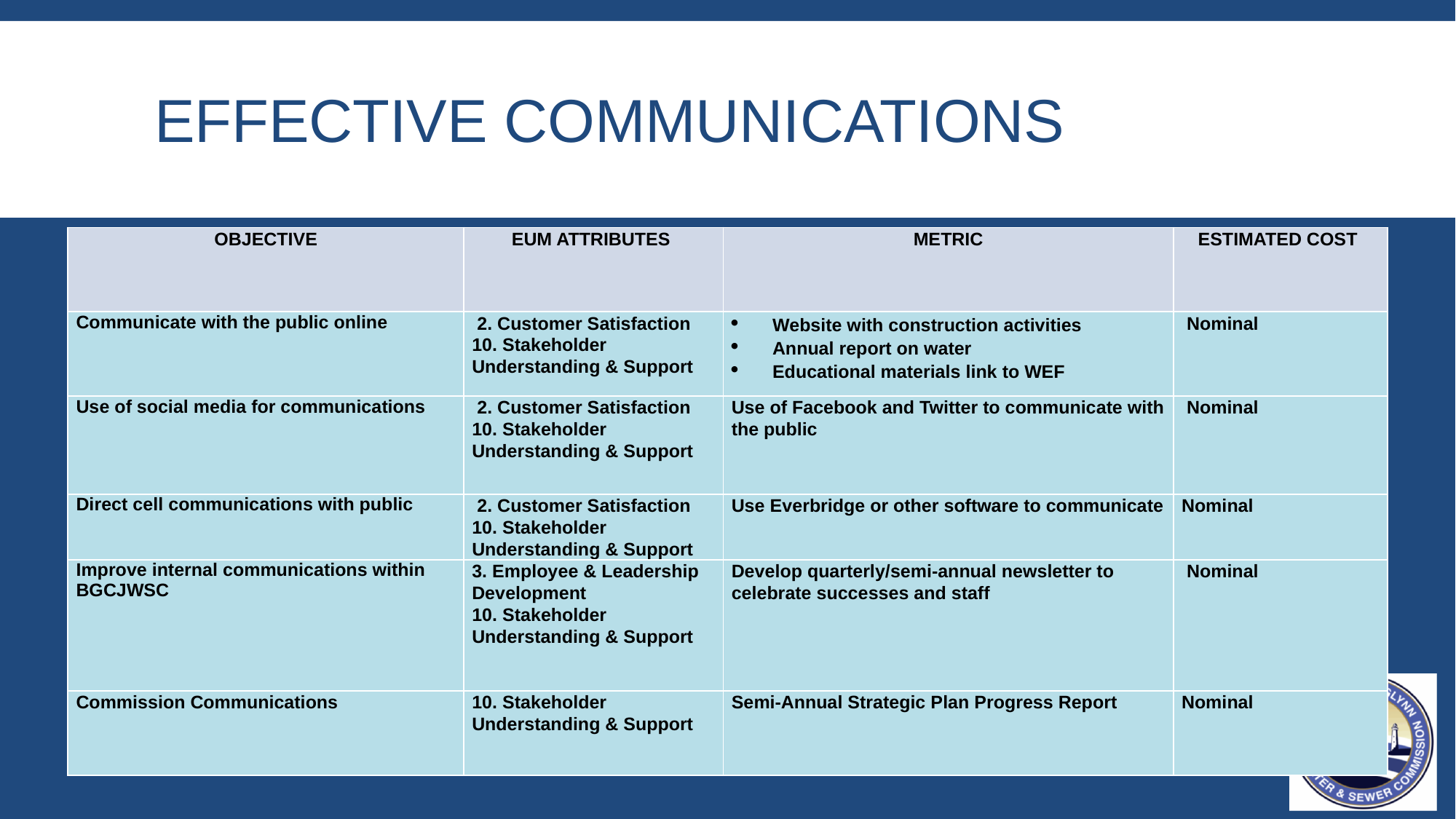

# Effective communications
| OBJECTIVE | EUM ATTRIBUTES | METRIC | ESTIMATED COST |
| --- | --- | --- | --- |
| Communicate with the public online | 2. Customer Satisfaction 10. Stakeholder Understanding & Support | Website with construction activities Annual report on water Educational materials link to WEF | Nominal |
| Use of social media for communications | 2. Customer Satisfaction 10. Stakeholder Understanding & Support | Use of Facebook and Twitter to communicate with the public | Nominal |
| Direct cell communications with public | 2. Customer Satisfaction 10. Stakeholder Understanding & Support | Use Everbridge or other software to communicate | Nominal |
| Improve internal communications within BGCJWSC | 3. Employee & Leadership Development 10. Stakeholder Understanding & Support | Develop quarterly/semi-annual newsletter to celebrate successes and staff | Nominal |
| Commission Communications | 10. Stakeholder Understanding & Support | Semi-Annual Strategic Plan Progress Report | Nominal |